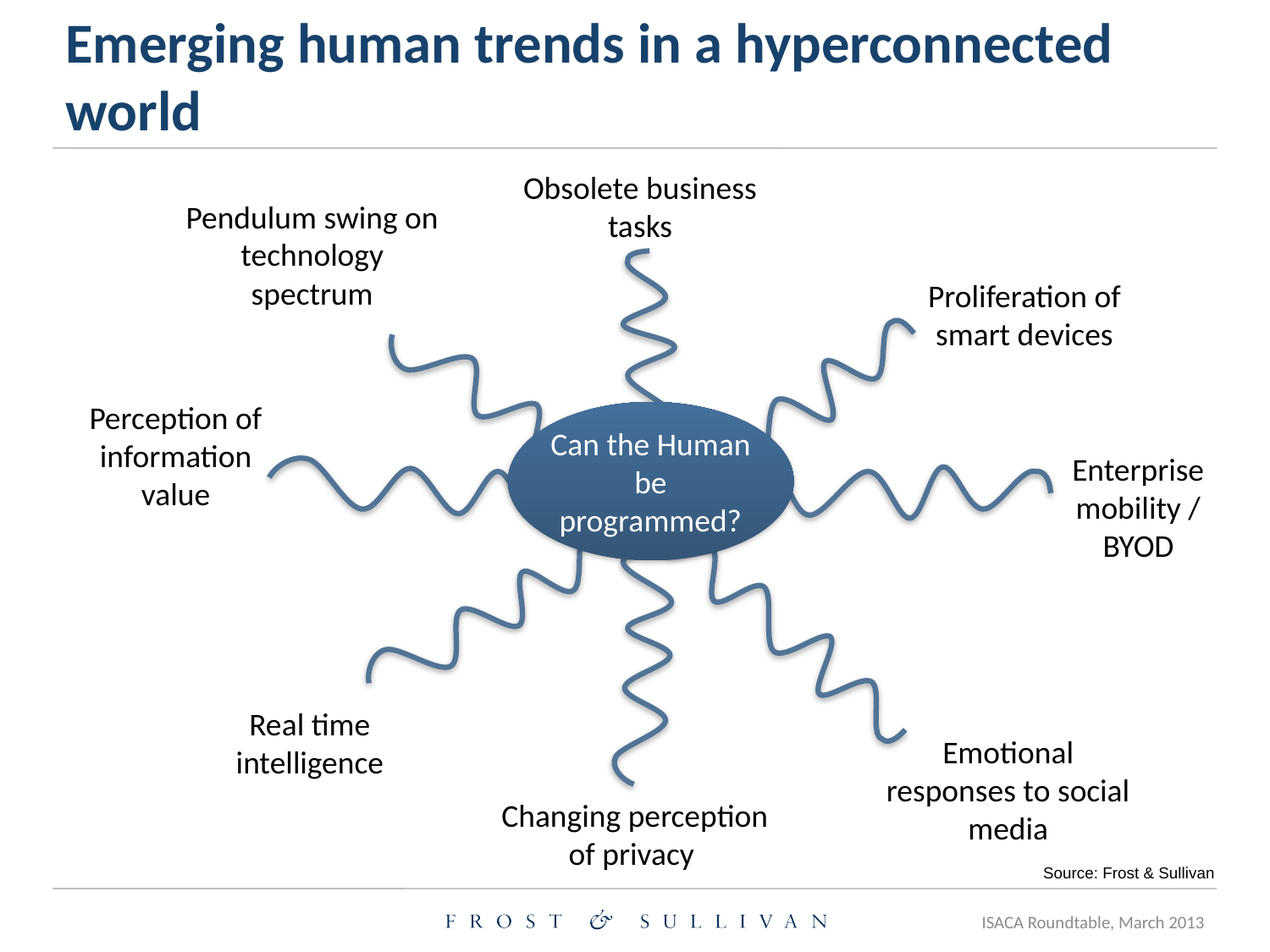

# Emerging human trends in a hyperconnected world
Obsolete business tasks
Pendulum swing on technology spectrum
Proliferation of smart devices
Perception of information value
Can the Human be programmed?
Enterprise mobility / BYOD

Real time intelligence
Emotional responses to social media
Changing perception of privacy
Can the human be programmed?
Source: Frost & Sullivan